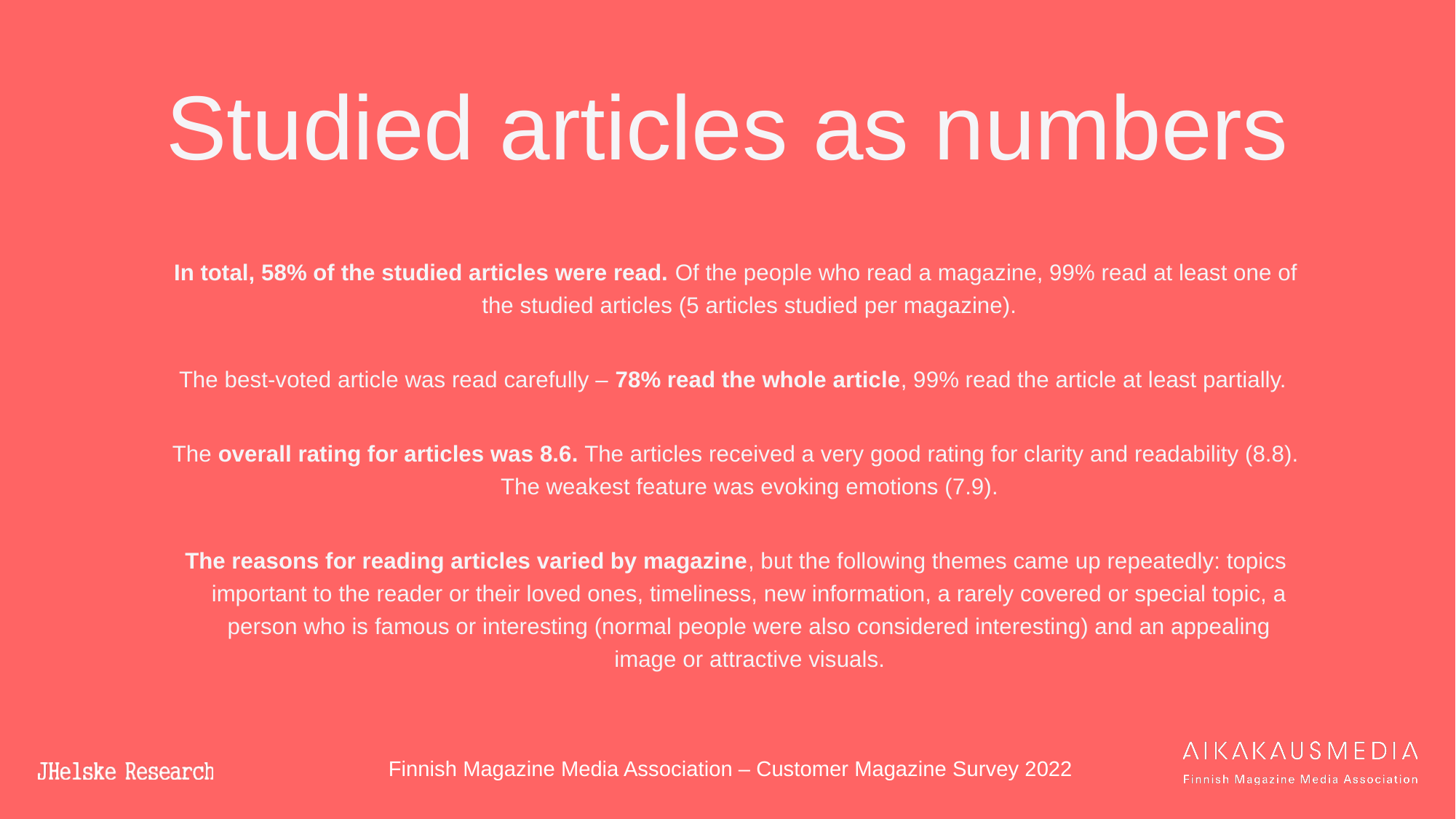

# Studied articles as numbers
In total, 58% of the studied articles were read. Of the people who read a magazine, 99% read at least one of the studied articles (5 articles studied per magazine).

The best-voted article was read carefully – 78% read the whole article, 99% read the article at least partially.

The overall rating for articles was 8.6. The articles received a very good rating for clarity and readability (8.8). The weakest feature was evoking emotions (7.9).

The reasons for reading articles varied by magazine, but the following themes came up repeatedly: topics important to the reader or their loved ones, timeliness, new information, a rarely covered or special topic, a person who is famous or interesting (normal people were also considered interesting) and an appealing image or attractive visuals.